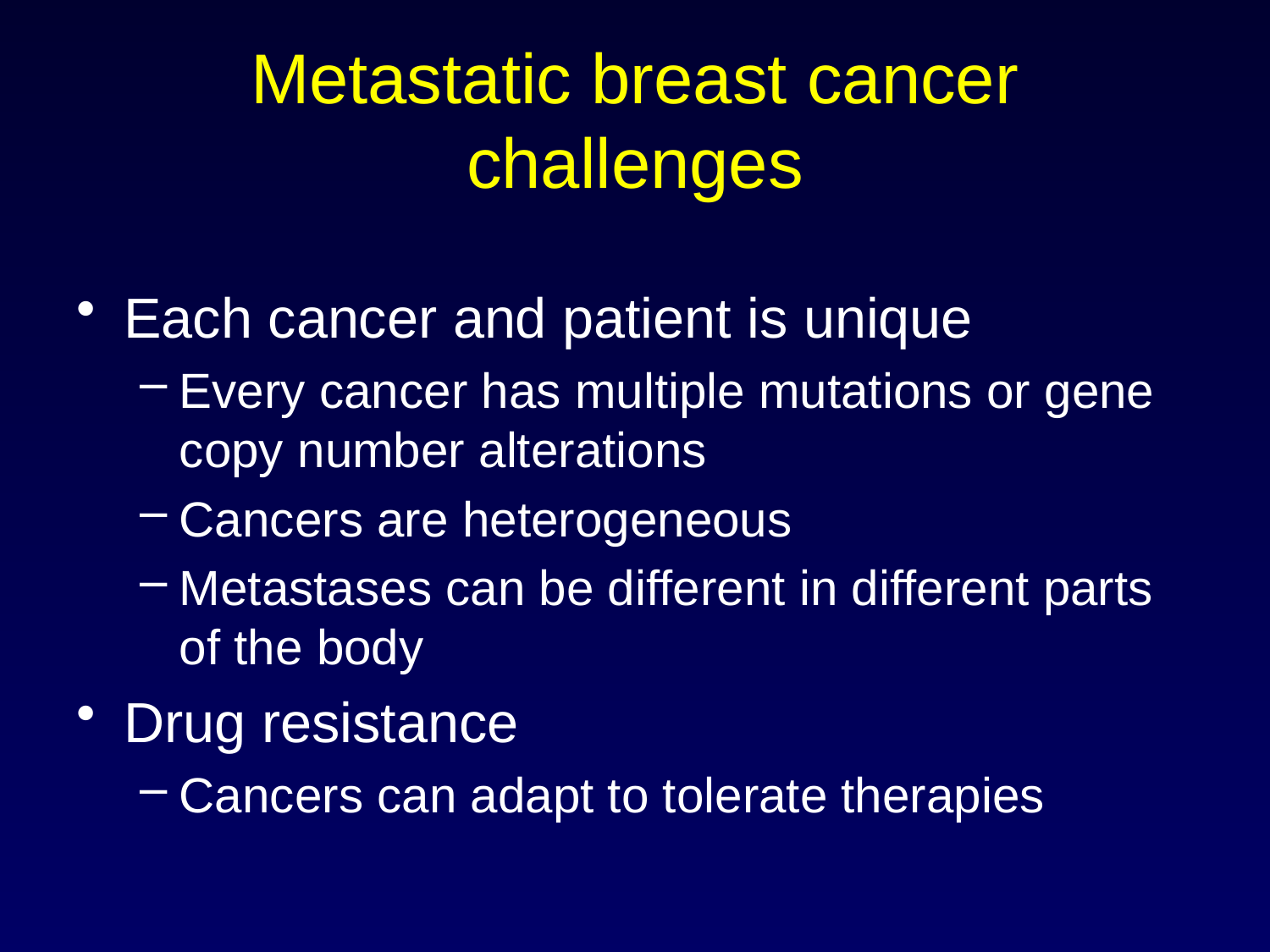

# Metastatic breast cancer challenges
Each cancer and patient is unique
Every cancer has multiple mutations or gene copy number alterations
Cancers are heterogeneous
Metastases can be different in different parts of the body
Drug resistance
Cancers can adapt to tolerate therapies